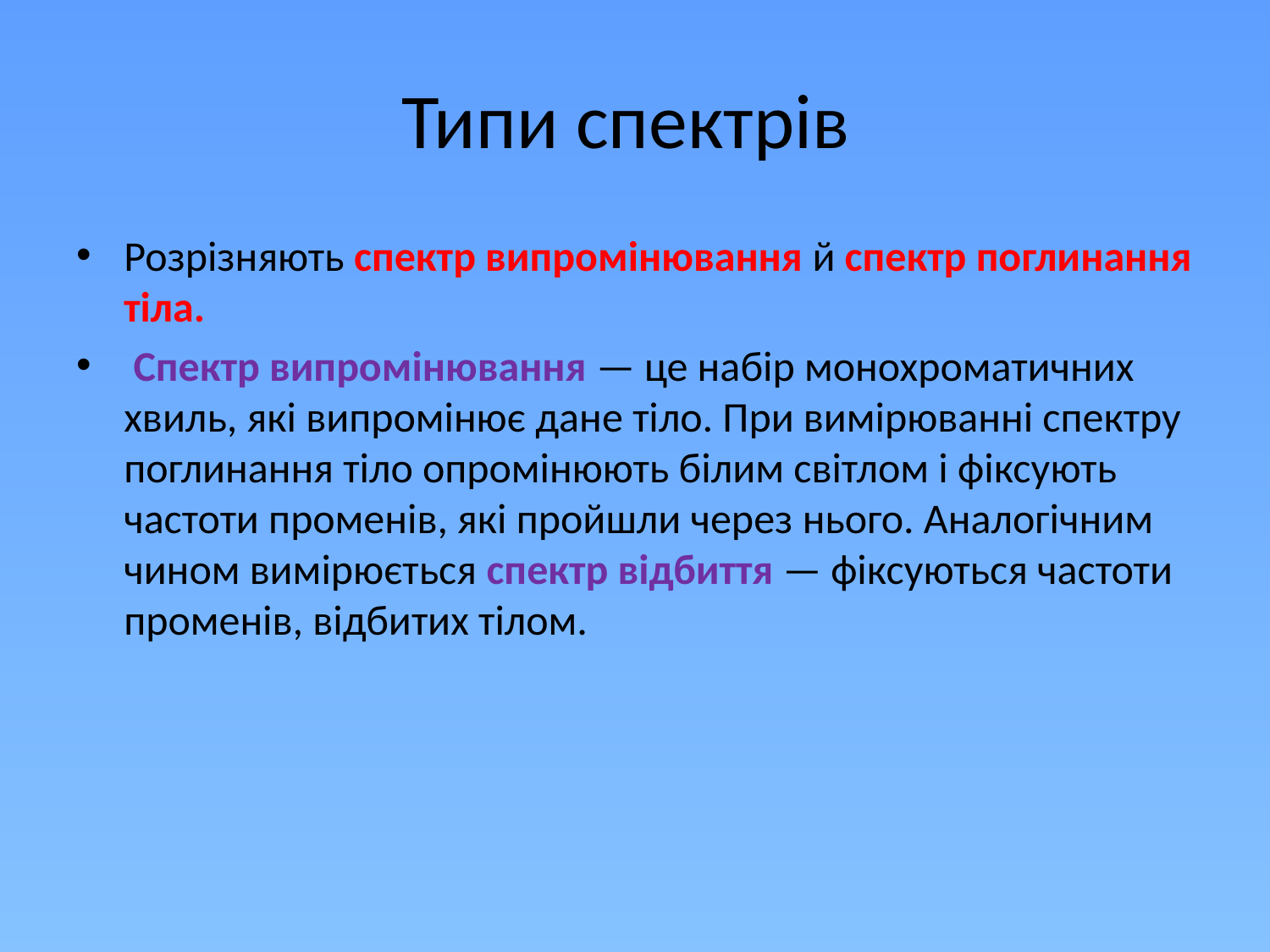

# Типи спектрів
Розрізняють спектр випромінювання й спектр поглинання тіла.
 Спектр випромінювання — це набір монохроматичних хвиль, які випромінює дане тіло. При вимірюванні спектру поглинання тіло опромінюють білим світлом і фіксують частоти променів, які пройшли через нього. Аналогічним чином вимірюється спектр відбиття — фіксуються частоти променів, відбитих тілом.